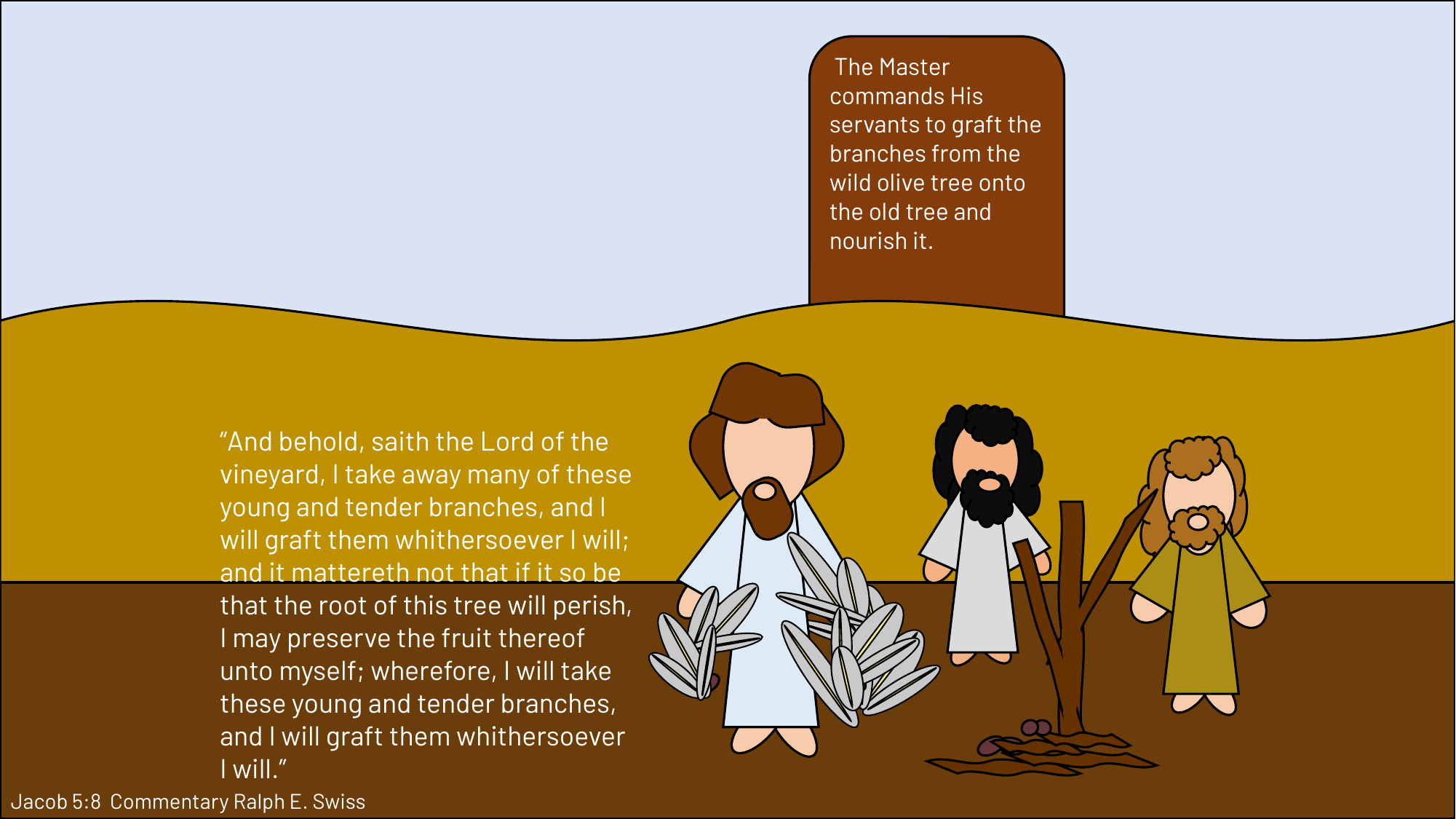

The Master commands His servants to graft the branches from the wild olive tree onto the old tree and nourish it.

“And behold, saith the Lord of the vineyard, I take away many of these young and tender branches, and I will graft them whithersoever I will; and it mattereth not that if it so be that the root of this tree will perish, I may preserve the fruit thereof unto myself; wherefore, I will take these young and tender branches, and I will graft them whithersoever I will.”

Jacob 5:8  Commentary Ralph E. Swiss